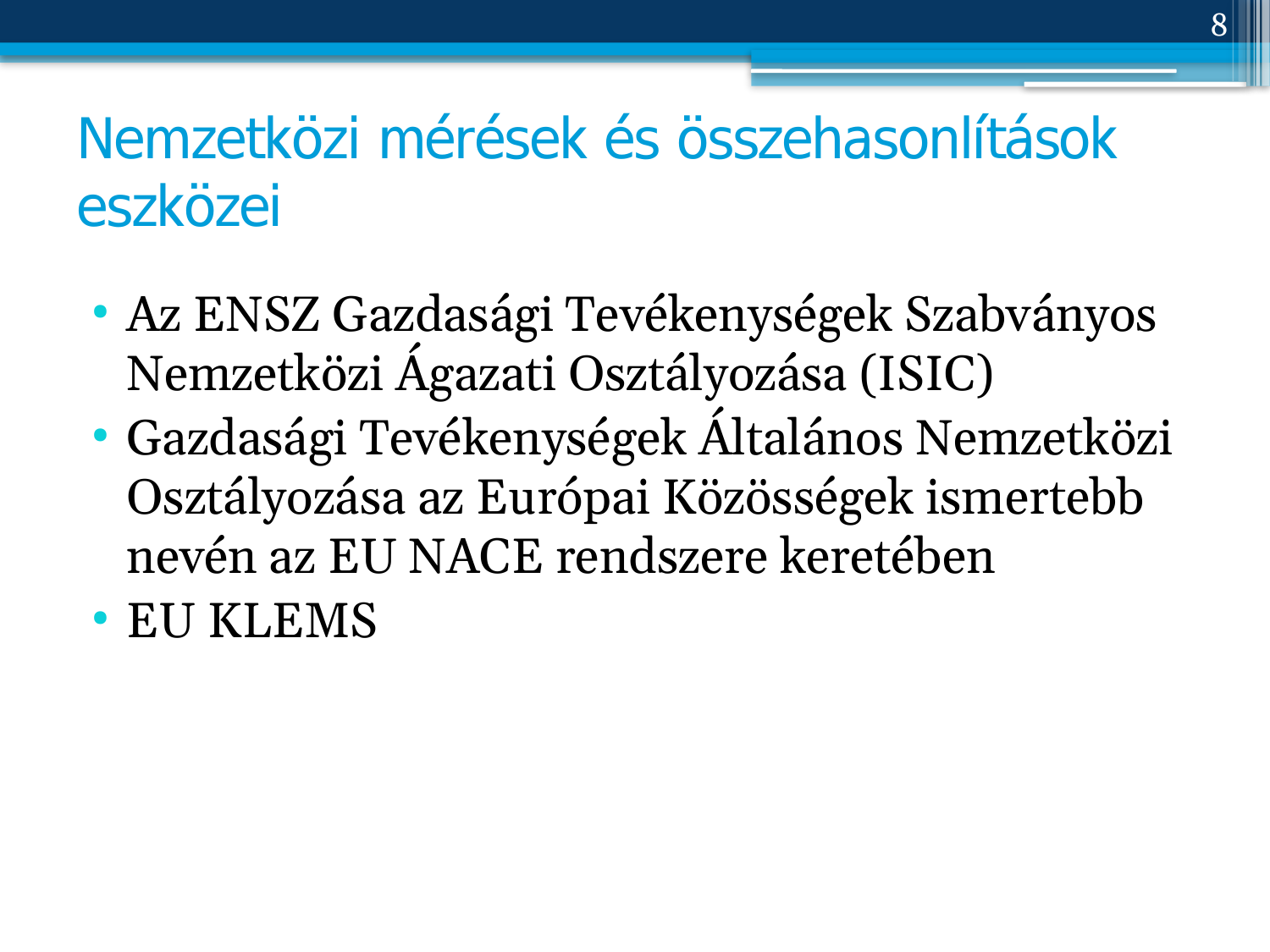

8
# Nemzetközi mérések és összehasonlítások eszközei
Az ENSZ Gazdasági Tevékenységek Szabványos Nemzetközi Ágazati Osztályozása (ISIC)
Gazdasági Tevékenységek Általános Nemzetközi Osztályozása az Európai Közösségek ismertebb nevén az EU NACE rendszere keretében
EU KLEMS